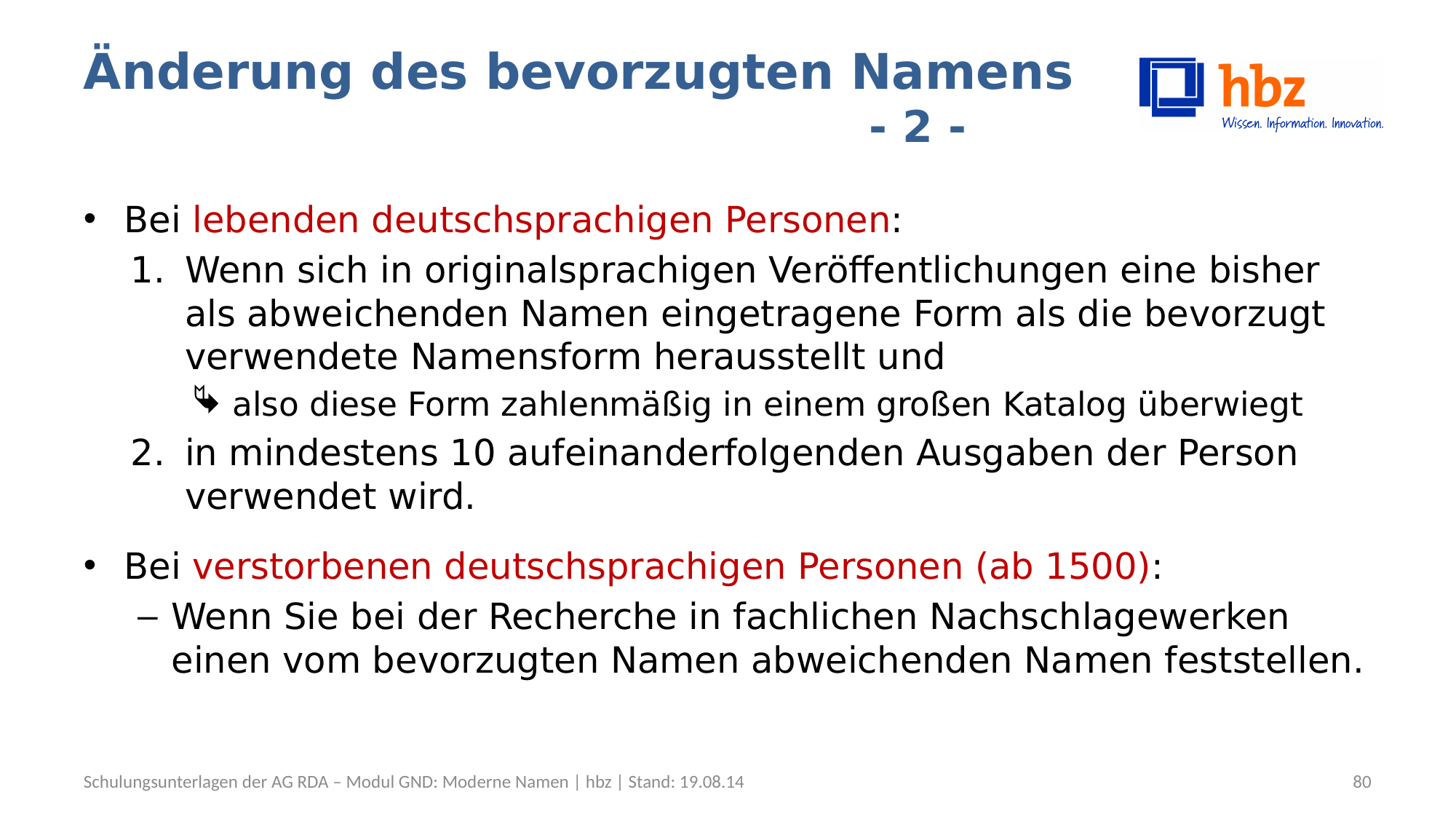

# Änderung des bevorzugten Namens - 2 -
Bei lebenden deutschsprachigen Personen:
Wenn sich in originalsprachigen Veröffentlichungen eine bisher als abweichenden Namen eingetragene Form als die bevorzugt verwendete Namensform herausstellt und
also diese Form zahlenmäßig in einem großen Katalog überwiegt
in mindestens 10 aufeinanderfolgenden Ausgaben der Person verwendet wird.
Bei verstorbenen deutschsprachigen Personen (ab 1500):
Wenn Sie bei der Recherche in fachlichen Nachschlagewerken einen vom bevorzugten Namen abweichenden Namen feststellen.
Schulungsunterlagen der AG RDA – Modul GND: Moderne Namen | hbz | Stand: 19.08.14
80